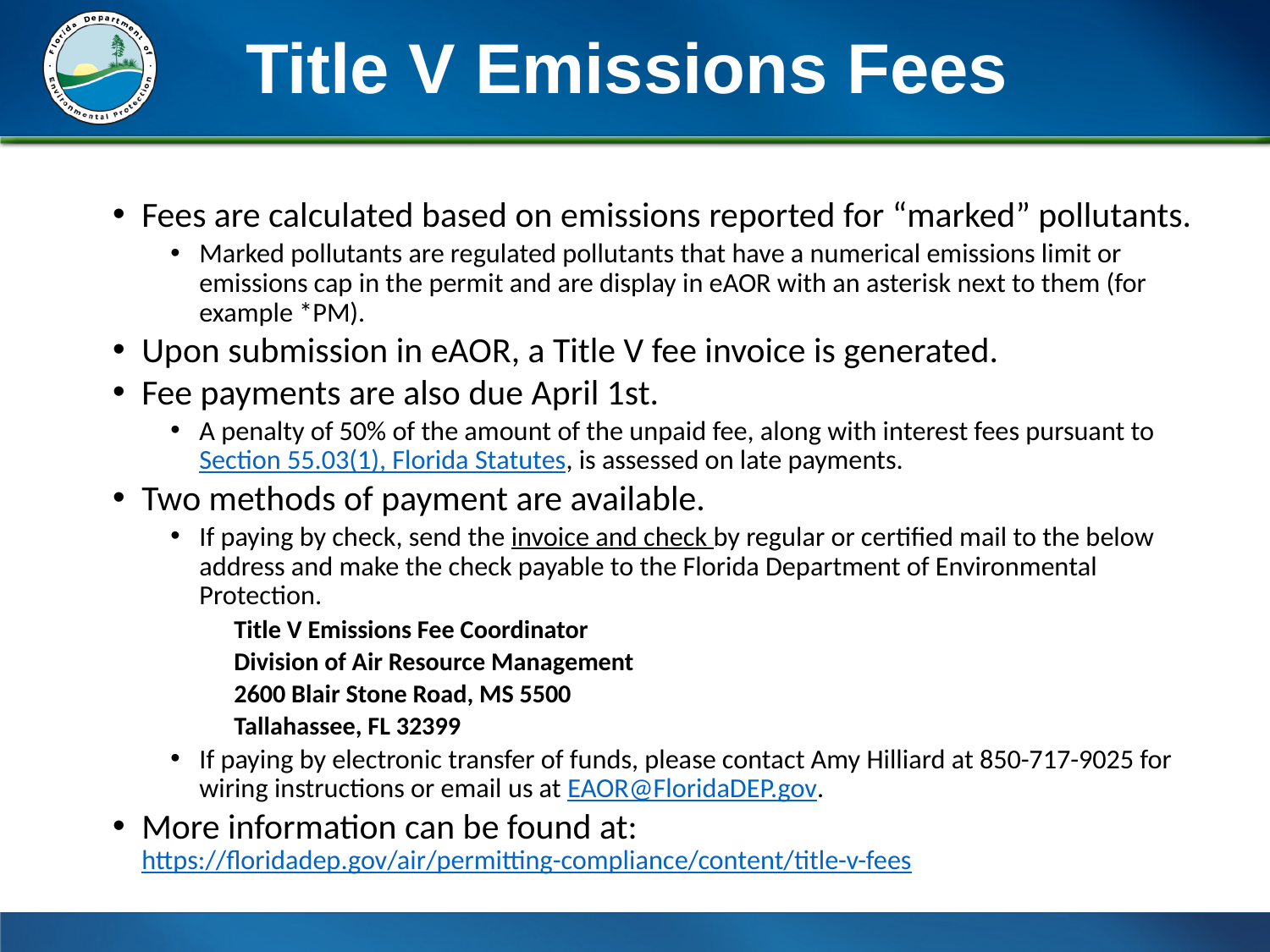

Title V Emissions Fees
Fees are calculated based on emissions reported for “marked” pollutants.
Marked pollutants are regulated pollutants that have a numerical emissions limit or emissions cap in the permit and are display in eAOR with an asterisk next to them (for example *PM).
Upon submission in eAOR, a Title V fee invoice is generated.
Fee payments are also due April 1st.
A penalty of 50% of the amount of the unpaid fee, along with interest fees pursuant to Section 55.03(1), Florida Statutes, is assessed on late payments.
Two methods of payment are available.
If paying by check, send the invoice and check by regular or certified mail to the below address and make the check payable to the Florida Department of Environmental Protection.
	Title V Emissions Fee Coordinator
	Division of Air Resource Management
	2600 Blair Stone Road, MS 5500
	Tallahassee, FL 32399
If paying by electronic transfer of funds, please contact Amy Hilliard at 850-717-9025 for wiring instructions or email us at EAOR@FloridaDEP.gov.
More information can be found at:            https://floridadep.gov/air/permitting-compliance/content/title-v-fees